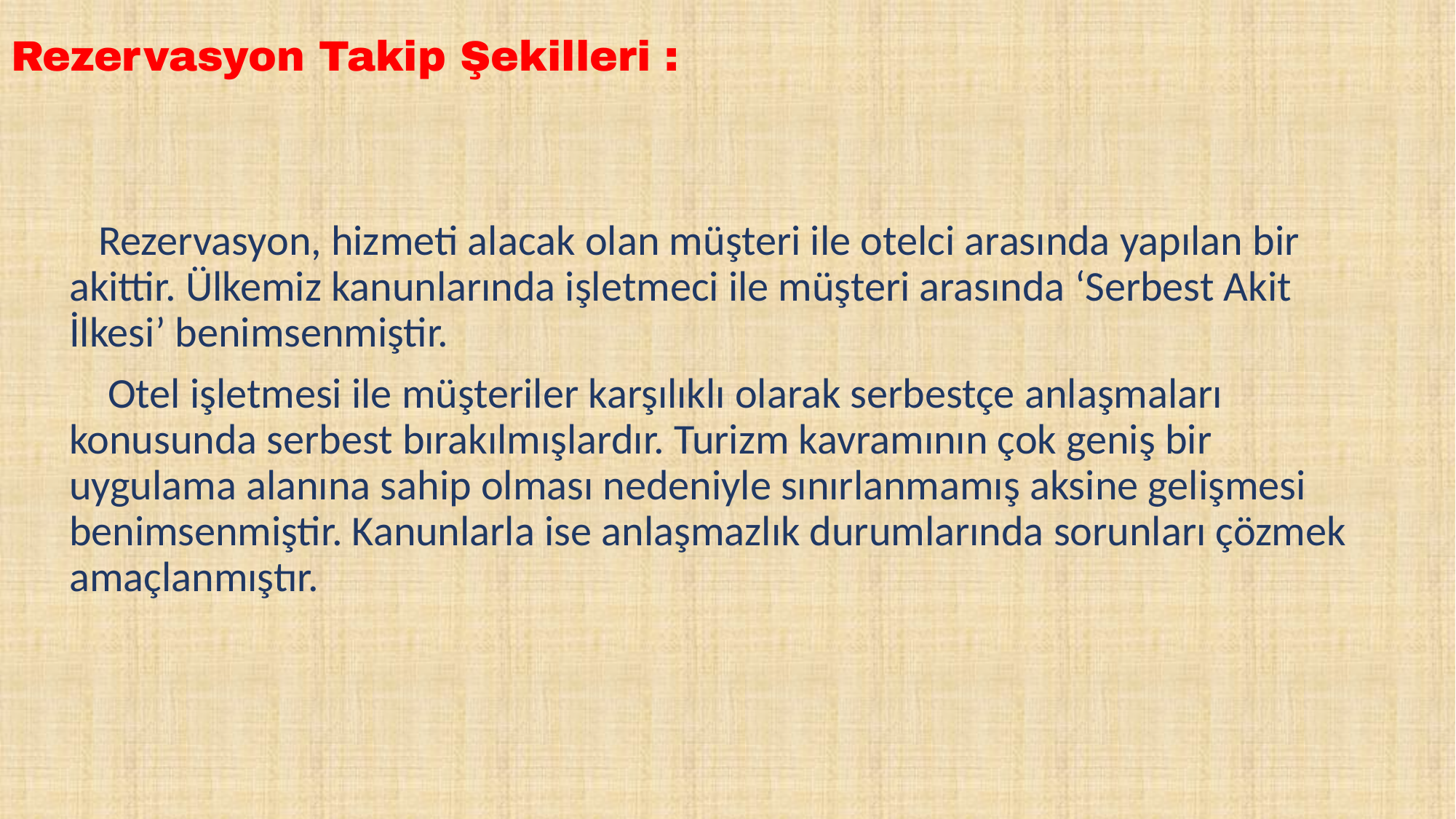

# Rezervasyon Takip Şekilleri :
   Rezervasyon, hizmeti alacak olan müşteri ile otelci arasında yapılan bir akittir. Ülkemiz kanunlarında işletmeci ile müşteri arasında ‘Serbest Akit İlkesi’ benimsenmiştir.
    Otel işletmesi ile müşteriler karşılıklı olarak serbestçe anlaşmaları konusunda serbest bırakılmışlardır. Turizm kavramının çok geniş bir uygulama alanına sahip olması nedeniyle sınırlanmamış aksine gelişmesi benimsenmiştir. Kanunlarla ise anlaşmazlık durumlarında sorunları çözmek amaçlanmıştır.